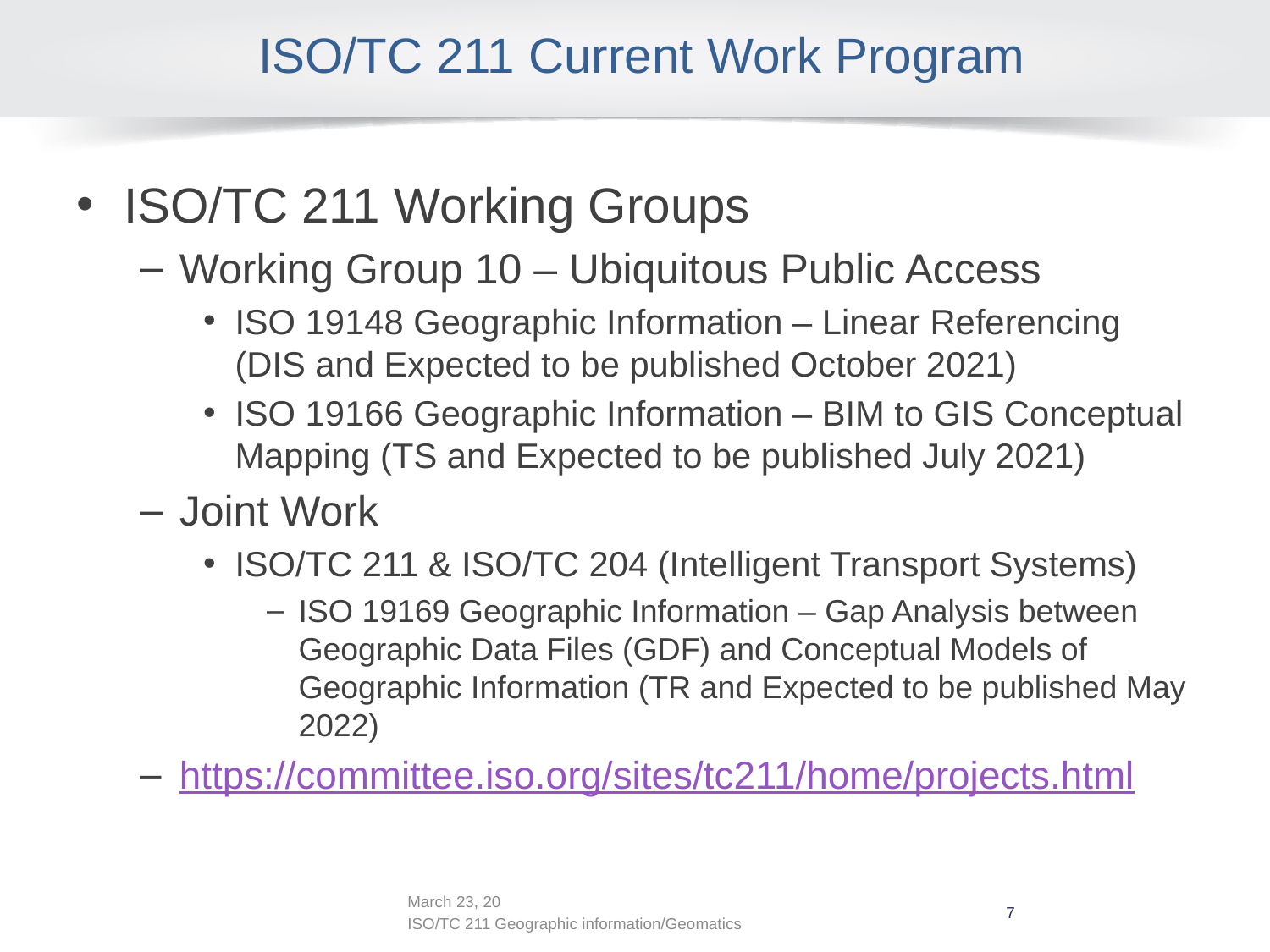

# ISO/TC 211 Current Work Program
ISO/TC 211 Working Groups
Working Group 10 – Ubiquitous Public Access
ISO 19148 Geographic Information – Linear Referencing (DIS and Expected to be published October 2021)
ISO 19166 Geographic Information – BIM to GIS Conceptual Mapping (TS and Expected to be published July 2021)
Joint Work
ISO/TC 211 & ISO/TC 204 (Intelligent Transport Systems)
ISO 19169 Geographic Information – Gap Analysis between Geographic Data Files (GDF) and Conceptual Models of Geographic Information (TR and Expected to be published May 2022)
https://committee.iso.org/sites/tc211/home/projects.html